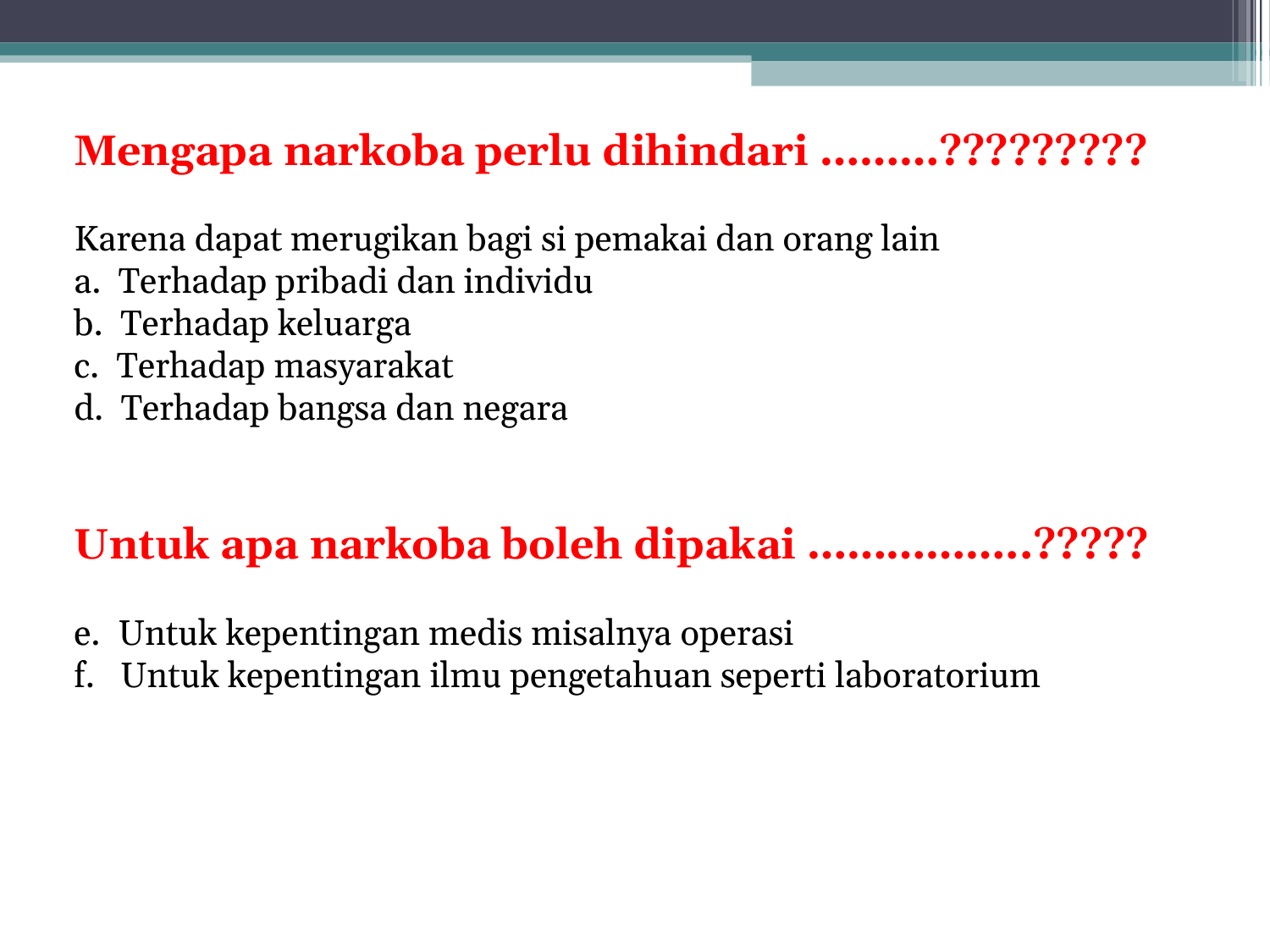

# Mengapa narkoba perlu dihindari ………?????????
Karena dapat merugikan bagi si pemakai dan orang lain
Terhadap pribadi dan individu
Terhadap keluarga
Terhadap masyarakat
Terhadap bangsa dan negara

Untuk apa narkoba boleh dipakai ……………..?????
Untuk kepentingan medis misalnya operasi
Untuk kepentingan ilmu pengetahuan seperti laboratorium